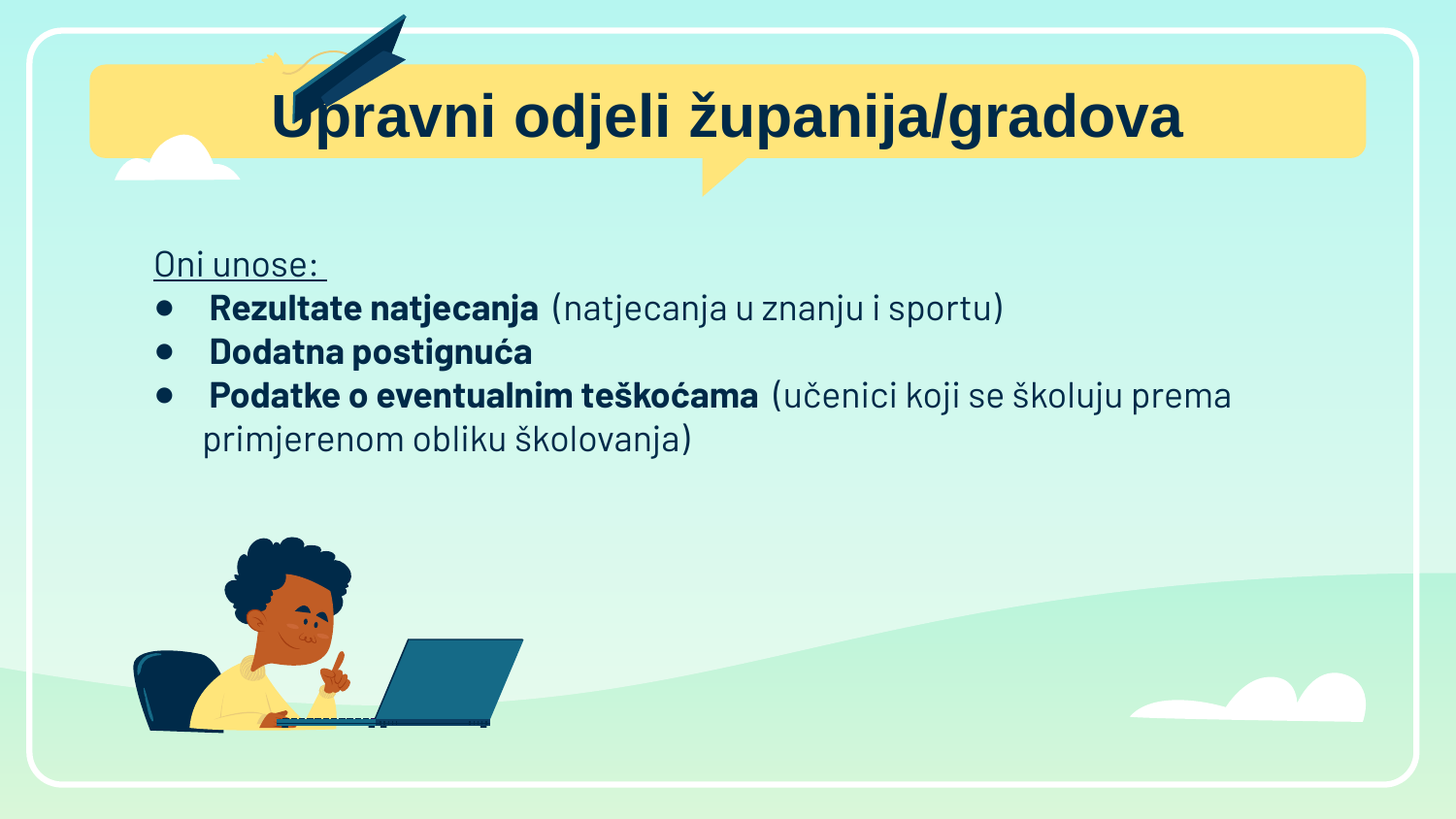

# Upravni odjeli županija/gradova
Oni unose:
 Rezultate natjecanja  (natjecanja u znanju i sportu)
 Dodatna postignuća
 Podatke o eventualnim teškoćama  (učenici koji se školuju prema primjerenom obliku školovanja)